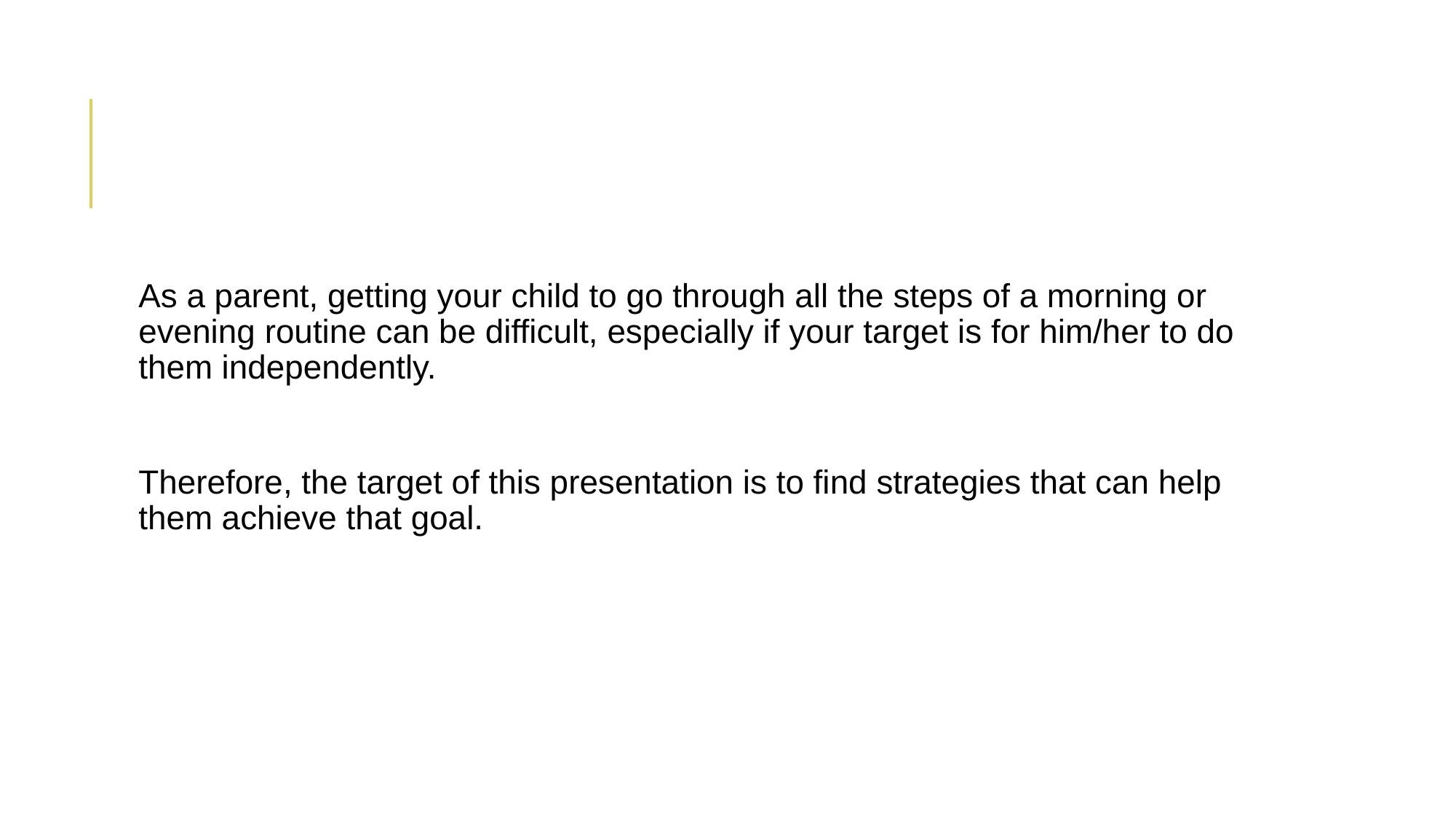

#
As a parent, getting your child to go through all the steps of a morning or evening routine can be difficult, especially if your target is for him/her to do them independently.

Therefore, the target of this presentation is to find strategies that can help them achieve that goal.